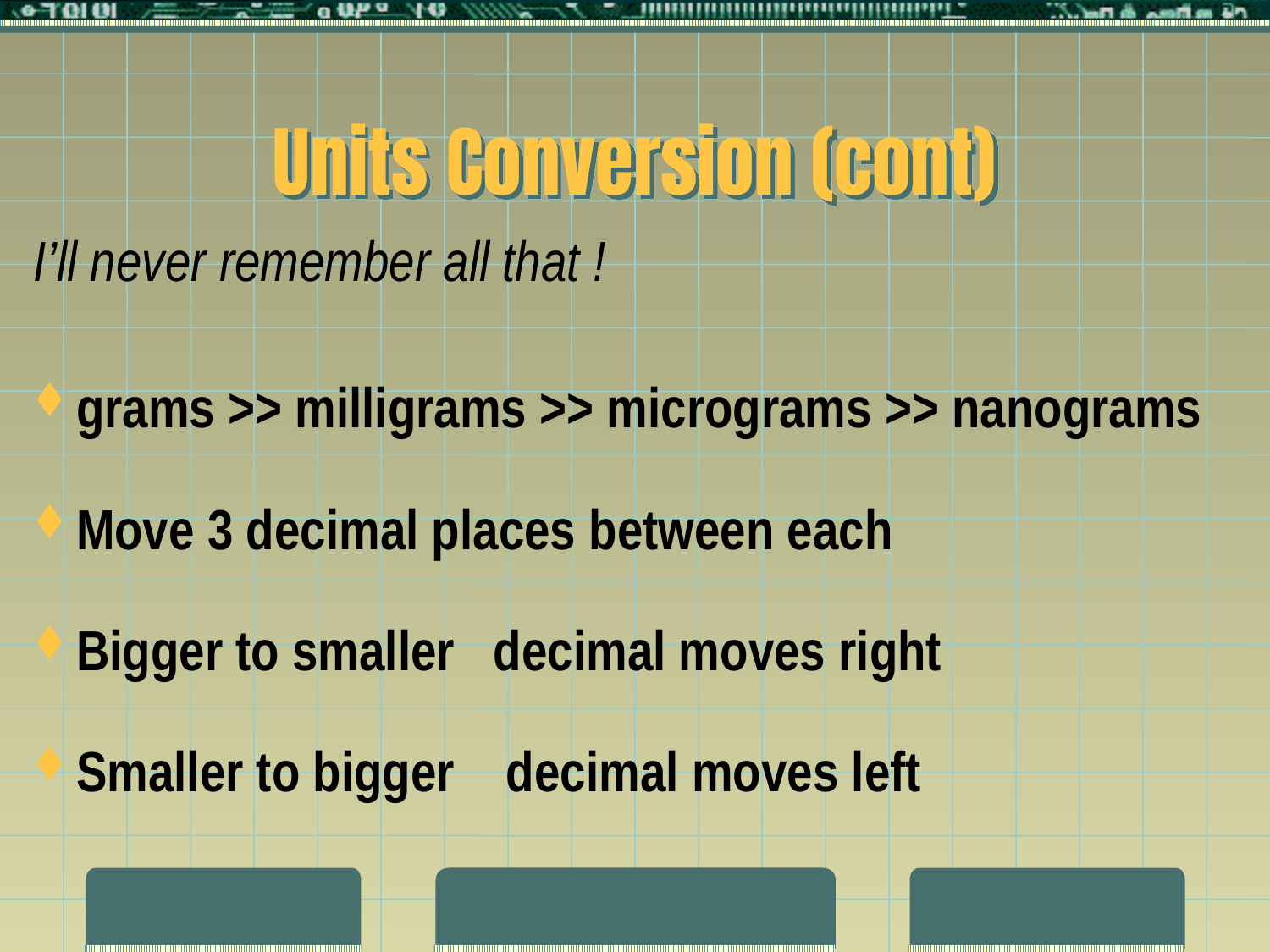

# Units Conversion (cont)
I’ll never remember all that !
grams >> milligrams >> micrograms >> nanograms
Move 3 decimal places between each
Bigger to smaller   decimal moves right
Smaller to bigger    decimal moves left